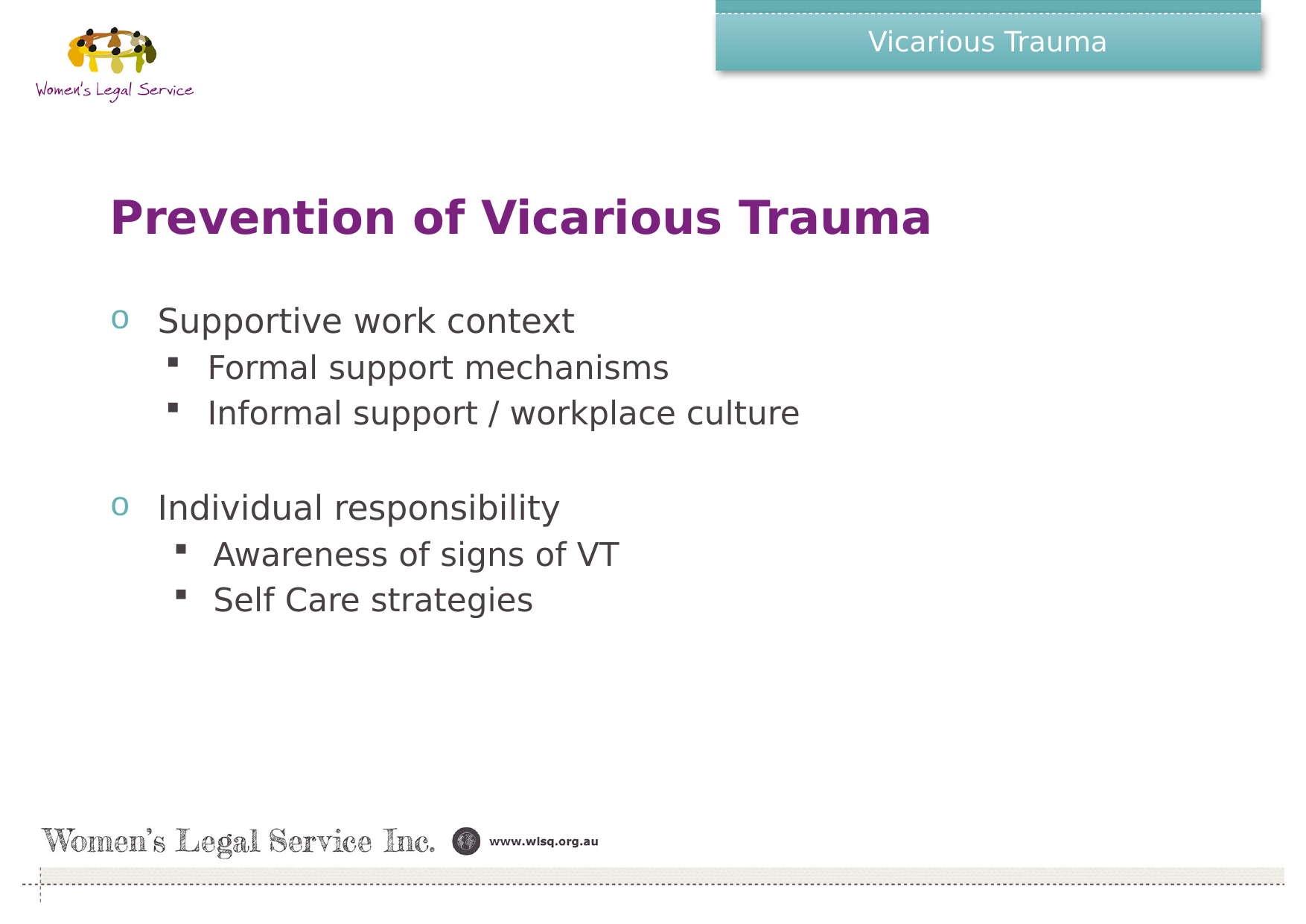

# Vicarious Trauma
Prevention of Vicarious Trauma
Supportive work context
Formal support mechanisms
Informal support / workplace culture

Individual responsibility
Awareness of signs of VT
Self Care strategies